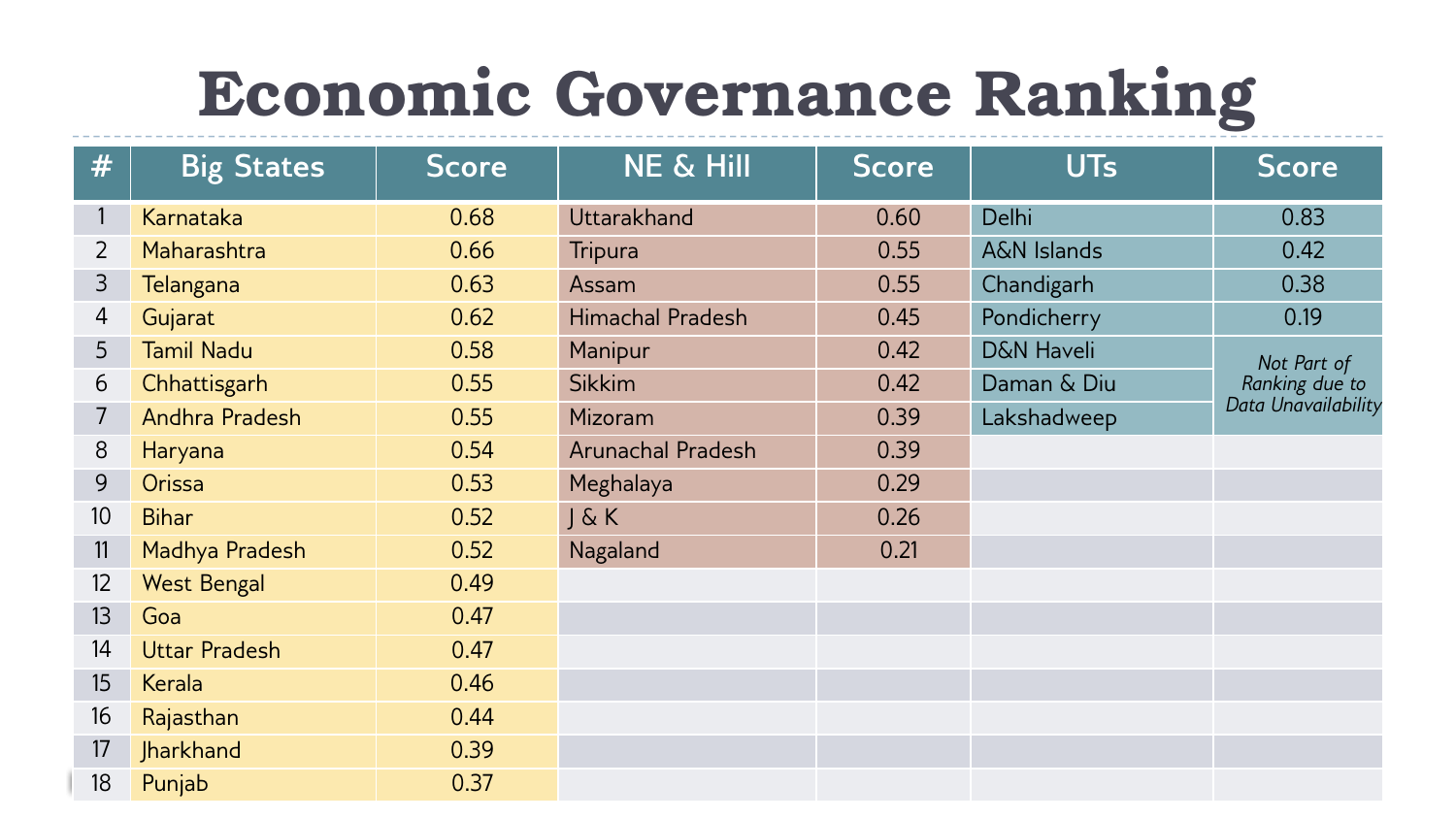

# Economic Governance Ranking
| # | Big States | Score | NE & Hill | Score | UTs | Score |
| --- | --- | --- | --- | --- | --- | --- |
| 1 | Karnataka | 0.68 | Uttarakhand | 0.60 | Delhi | 0.83 |
| 2 | Maharashtra | 0.66 | Tripura | 0.55 | A&N Islands | 0.42 |
| 3 | Telangana | 0.63 | Assam | 0.55 | Chandigarh | 0.38 |
| 4 | Gujarat | 0.62 | Himachal Pradesh | 0.45 | Pondicherry | 0.19 |
| 5 | Tamil Nadu | 0.58 | Manipur | 0.42 | D&N Haveli | Not Part of Ranking due to Data Unavailability |
| 6 | Chhattisgarh | 0.55 | Sikkim | 0.42 | Daman & Diu |  |
| 7 | Andhra Pradesh | 0.55 | Mizoram | 0.39 | Lakshadweep |  |
| 8 | Haryana | 0.54 | Arunachal Pradesh | 0.39 |  |  |
| 9 | Orissa | 0.53 | Meghalaya | 0.29 |  |  |
| 10 | Bihar | 0.52 | J & K | 0.26 |  |  |
| 11 | Madhya Pradesh | 0.52 | Nagaland | 0.21 |  |  |
| 12 | West Bengal | 0.49 |  |  |  |  |
| 13 | Goa | 0.47 |  |  |  |  |
| 14 | Uttar Pradesh | 0.47 |  |  |  |  |
| 15 | Kerala | 0.46 |  |  |  |  |
| 16 | Rajasthan | 0.44 |  |  |  |  |
| 17 | Jharkhand | 0.39 |  |  |  |  |
| 18 | Punjab | 0.37 |  |  |  |  |
21